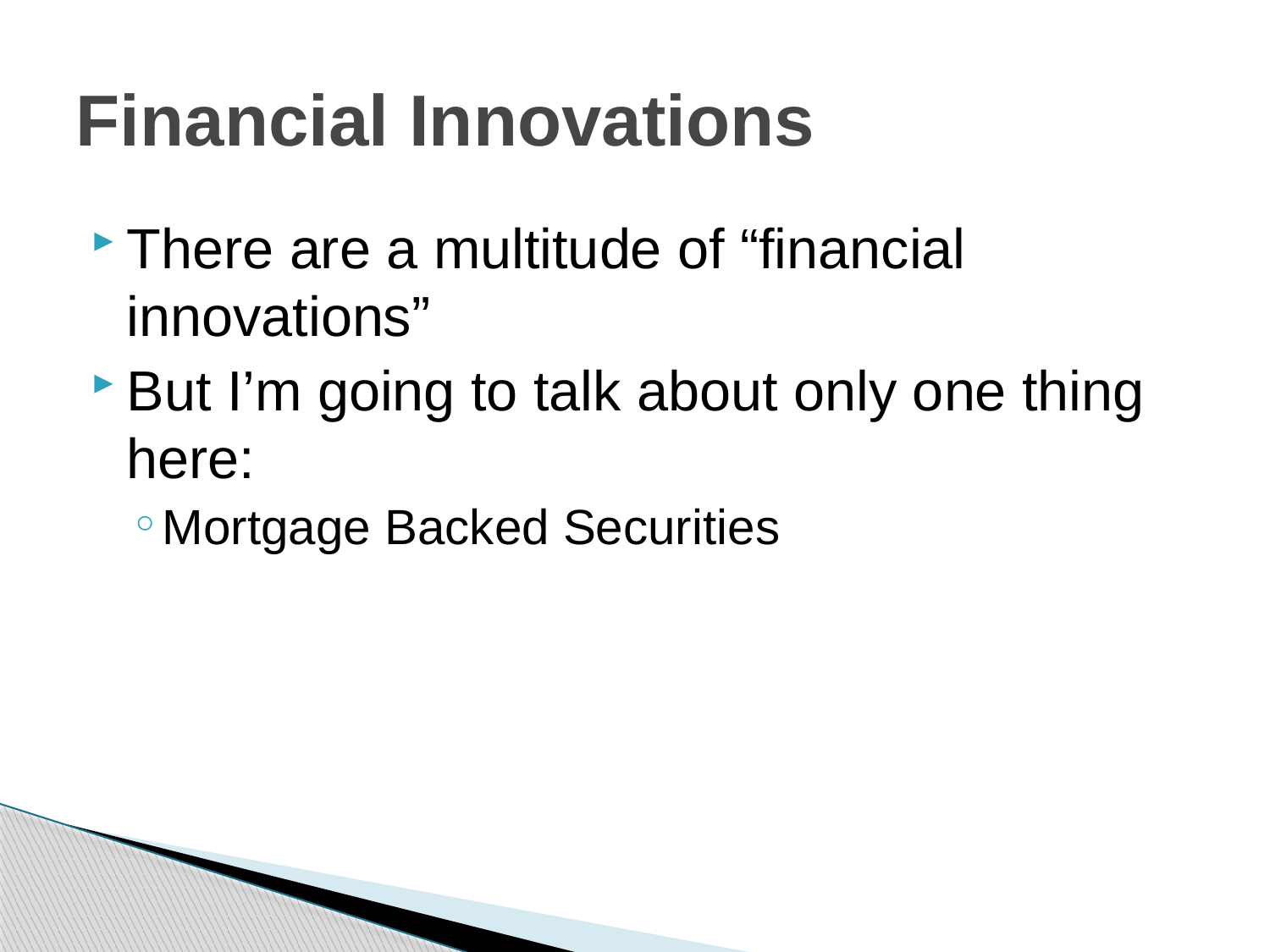

# Financial Innovations
There are a multitude of “financial innovations”
But I’m going to talk about only one thing here:
Mortgage Backed Securities